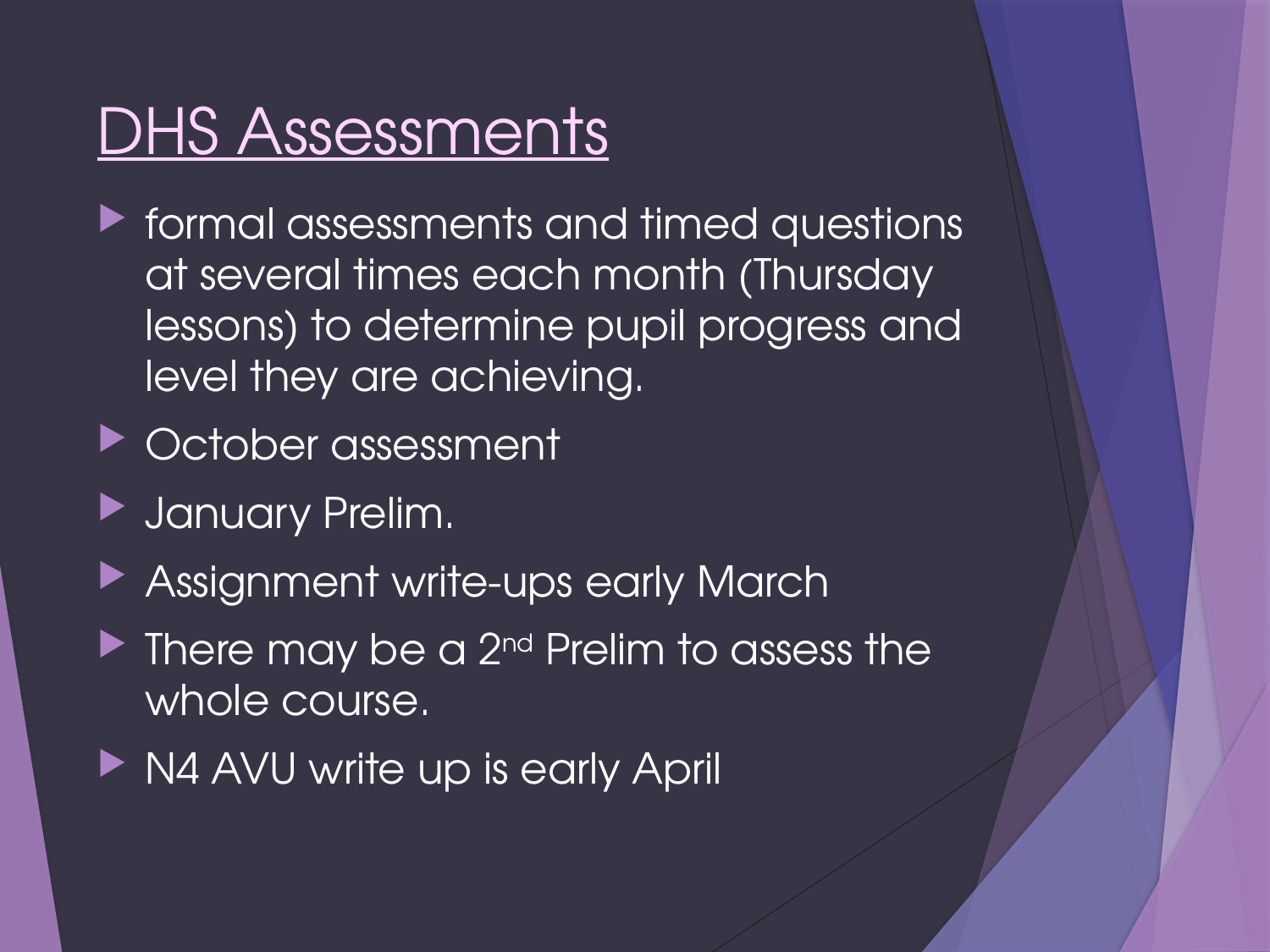

# DHS Assessments
formal assessments and timed questions at several times each month (Thursday lessons) to determine pupil progress and level they are achieving.
October assessment
January Prelim.
Assignment write-ups early March
There may be a 2nd Prelim to assess the whole course.
N4 AVU write up is early April